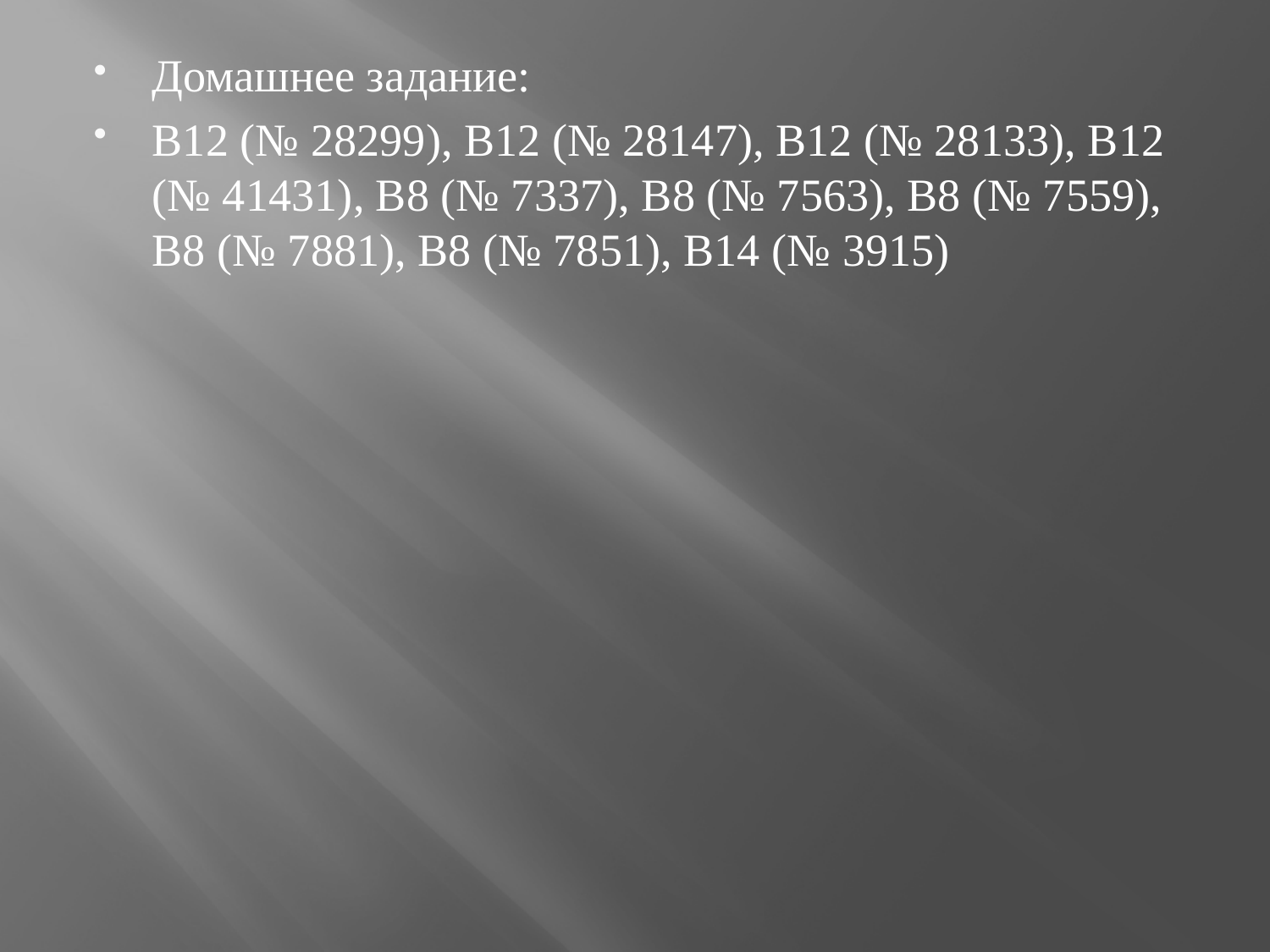

Домашнее задание:
B12 (№ 28299), B12 (№ 28147), B12 (№ 28133), B12 (№ 41431), B8 (№ 7337), B8 (№ 7563), B8 (№ 7559), B8 (№ 7881), B8 (№ 7851), B14 (№ 3915)